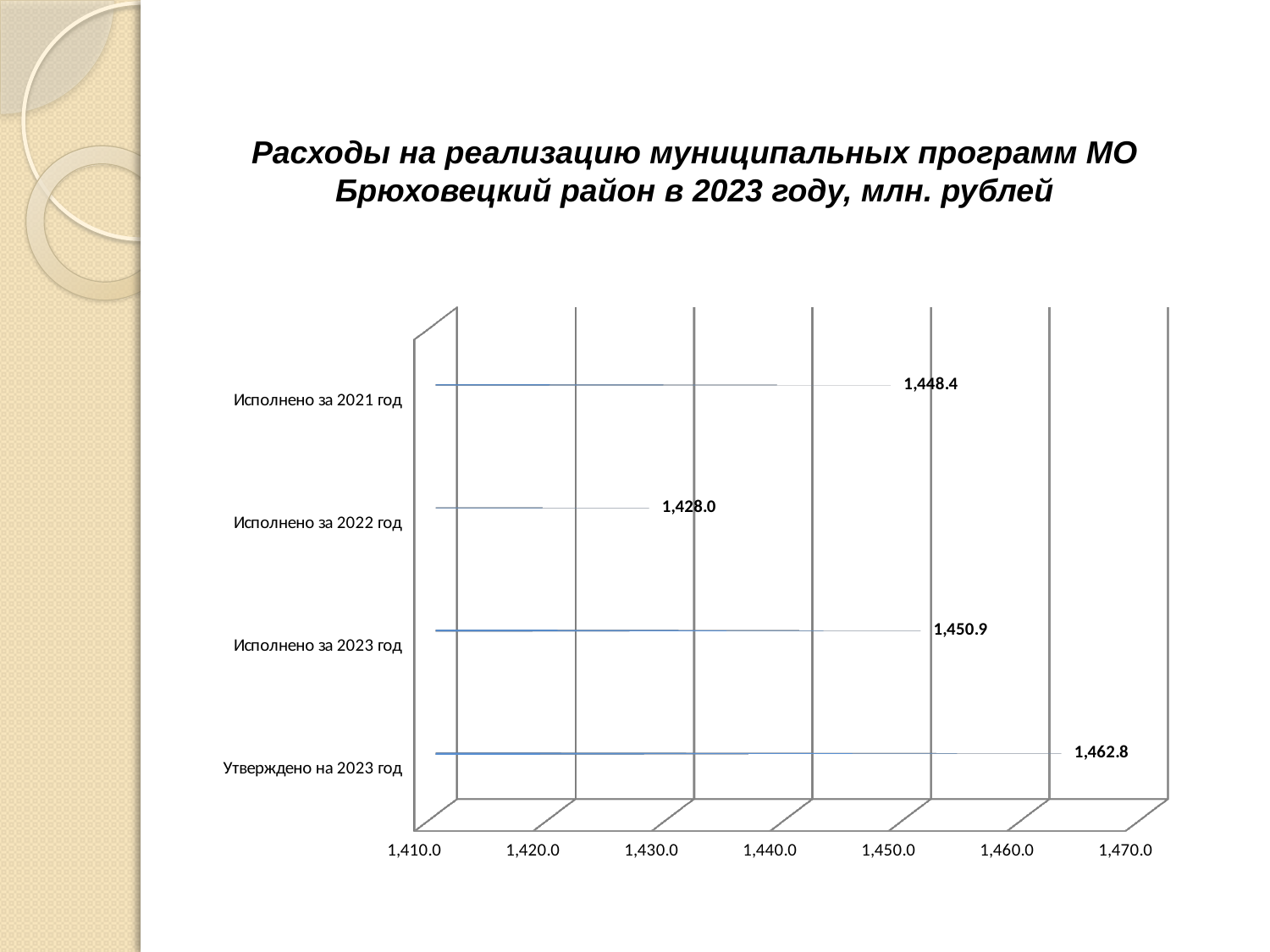

Расходы на реализацию муниципальных программ МО Брюховецкий район в 2023 году, млн. рублей

[unsupported chart]